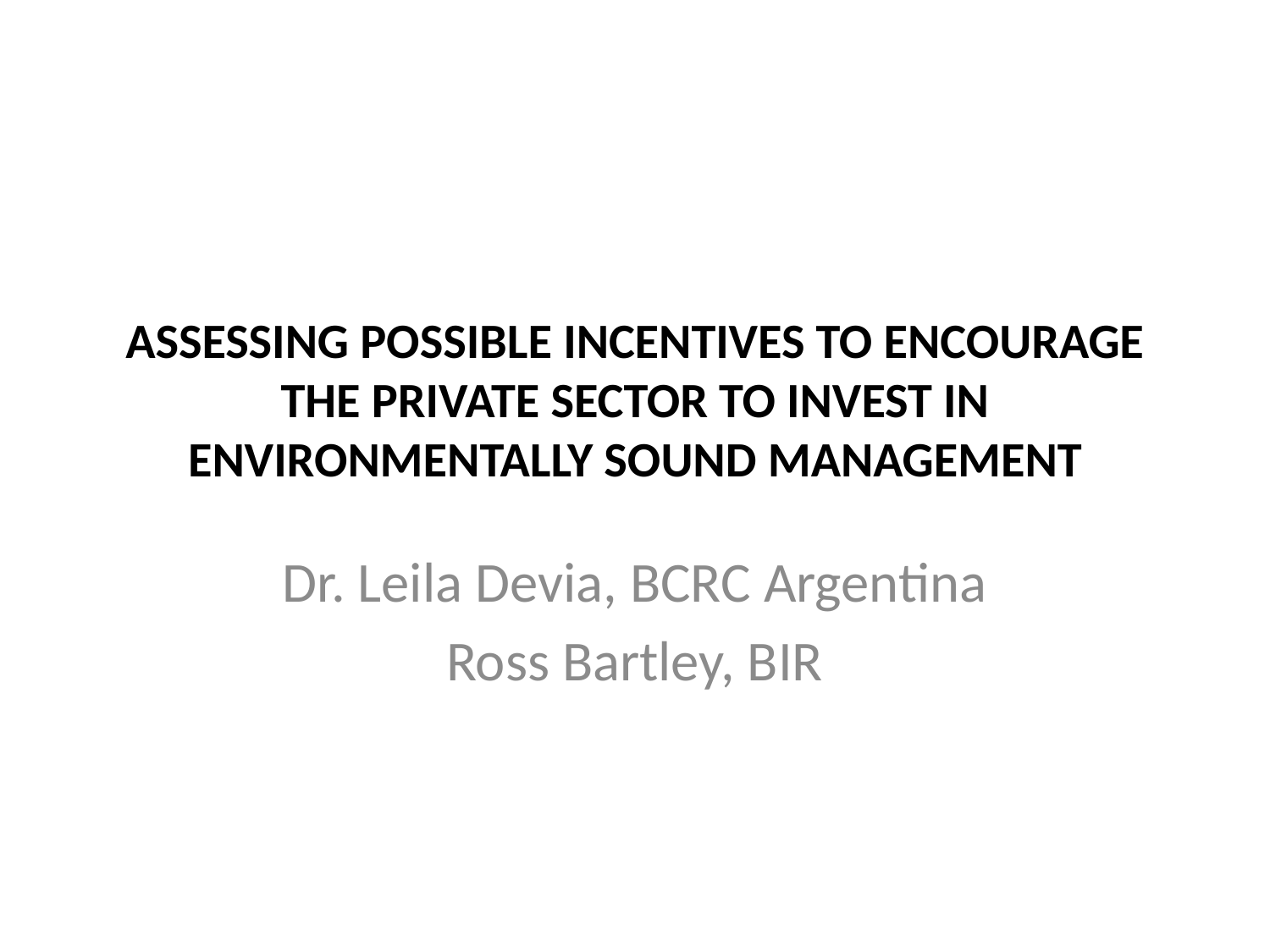

# ASSESSING POSSIBLE INCENTIVES TO ENCOURAGE THE PRIVATE SECTOR TO INVEST IN ENVIRONMENTALLY SOund management
Dr. Leila Devia, BCRC Argentina
Ross Bartley, BIR